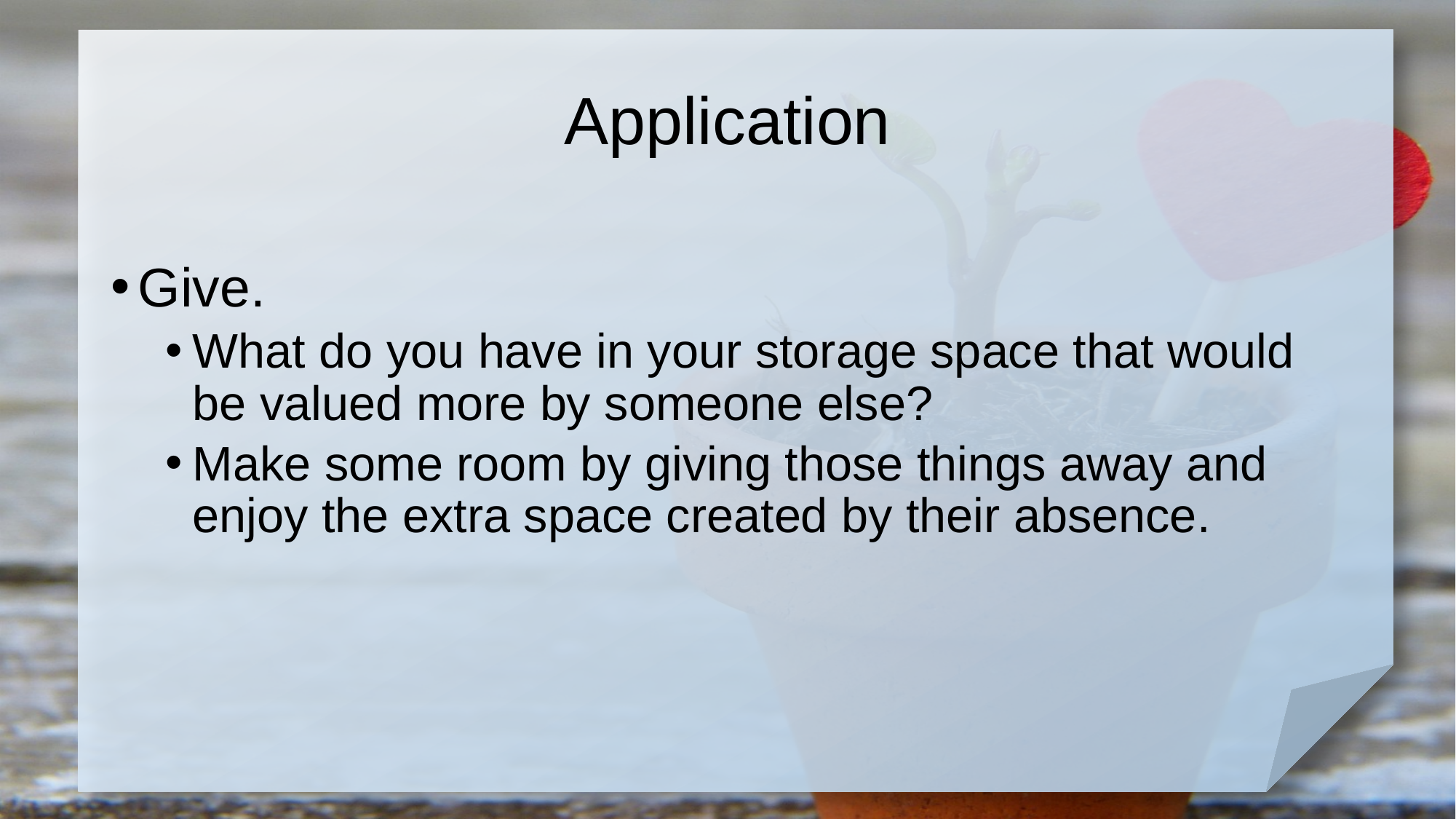

# Application
Give.
What do you have in your storage space that would be valued more by someone else?
Make some room by giving those things away and enjoy the extra space created by their absence.